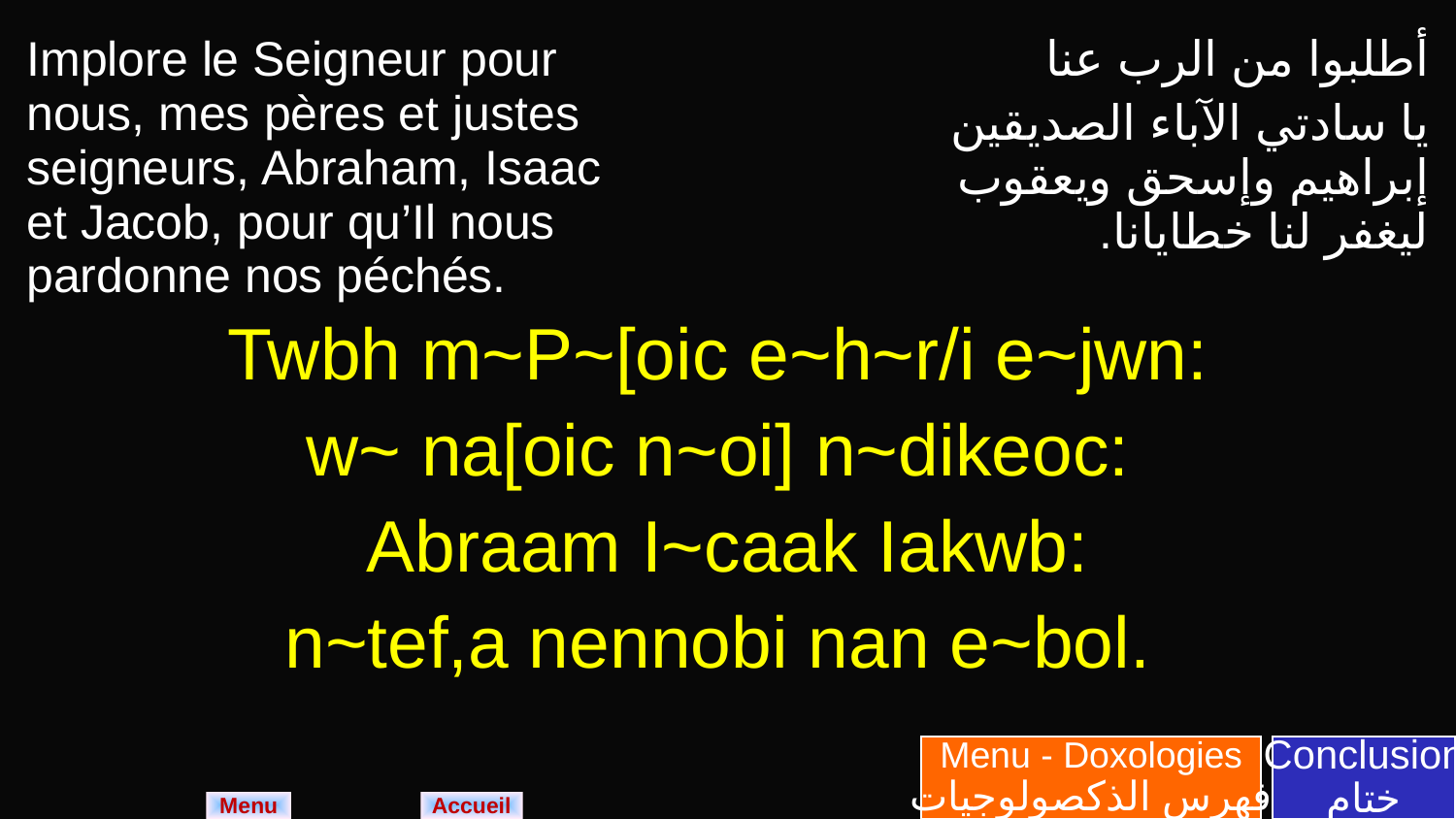

| Implore le Seigneur pour nous, mes pères et justes seigneurs, Abraham, Isaac et Jacob, pour qu’Il nous pardonne nos péchés. | أطلبوا من الرب عنا يا سادتي الآباء الصديقين إبراهيم وإسحق ويعقوب ليغفر لنا خطايانا. |
| --- | --- |
| Twbh m~P~[oic e~h~r/i e~jwn: w~ na[oic n~oi] n~dikeoc: Abraam I~caak Iakwb: n~tef,a nennobi nan e~bol. |  |
Menu - Doxologies
فهرس الذكصولوجيات
Conclusion
ختام
Menu